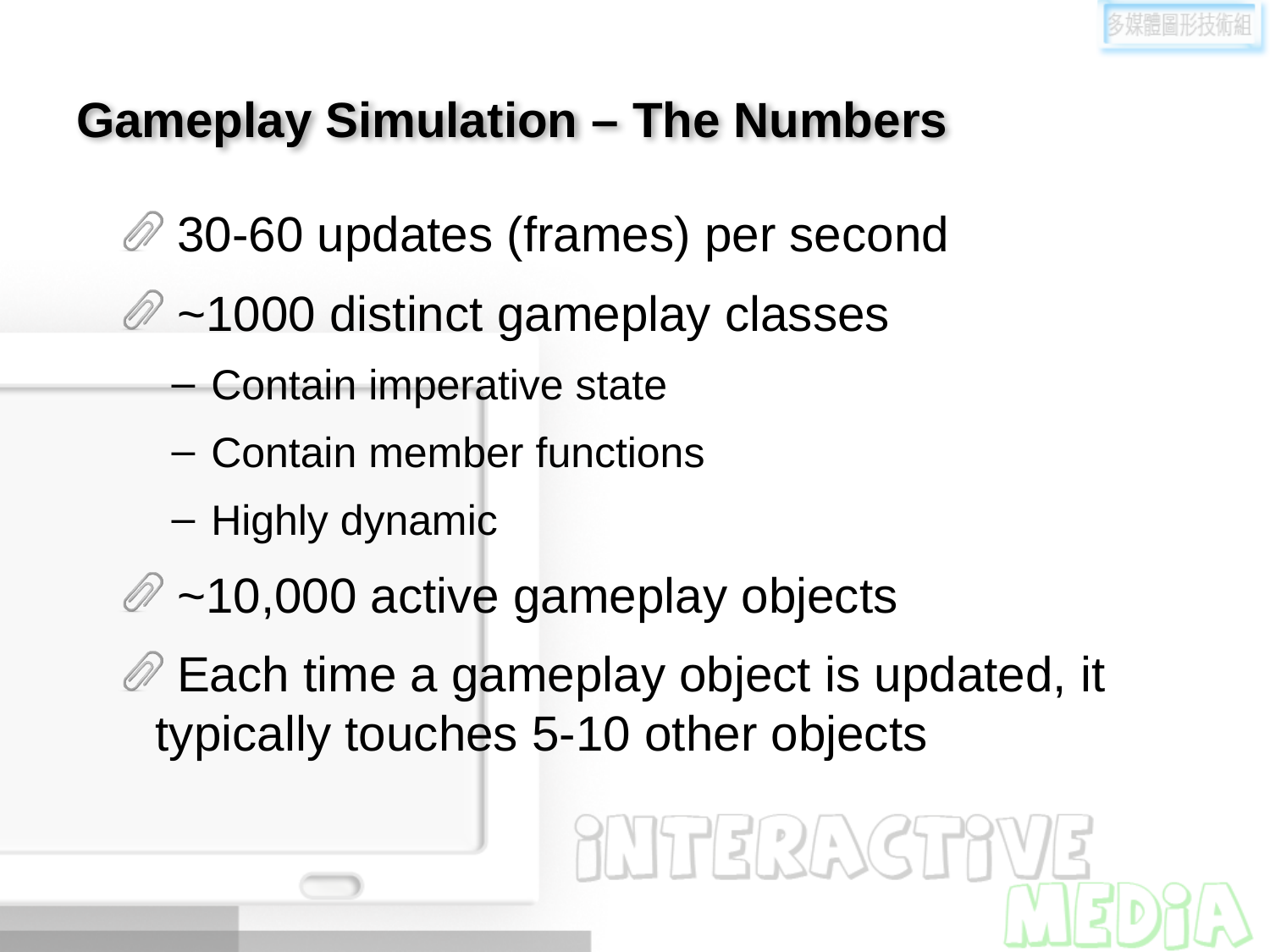

# Gameplay Simulation – The Numbers
30-60 updates (frames) per second
~1000 distinct gameplay classes
Contain imperative state
Contain member functions
Highly dynamic
~10,000 active gameplay objects
Each time a gameplay object is updated, it typically touches 5-10 other objects